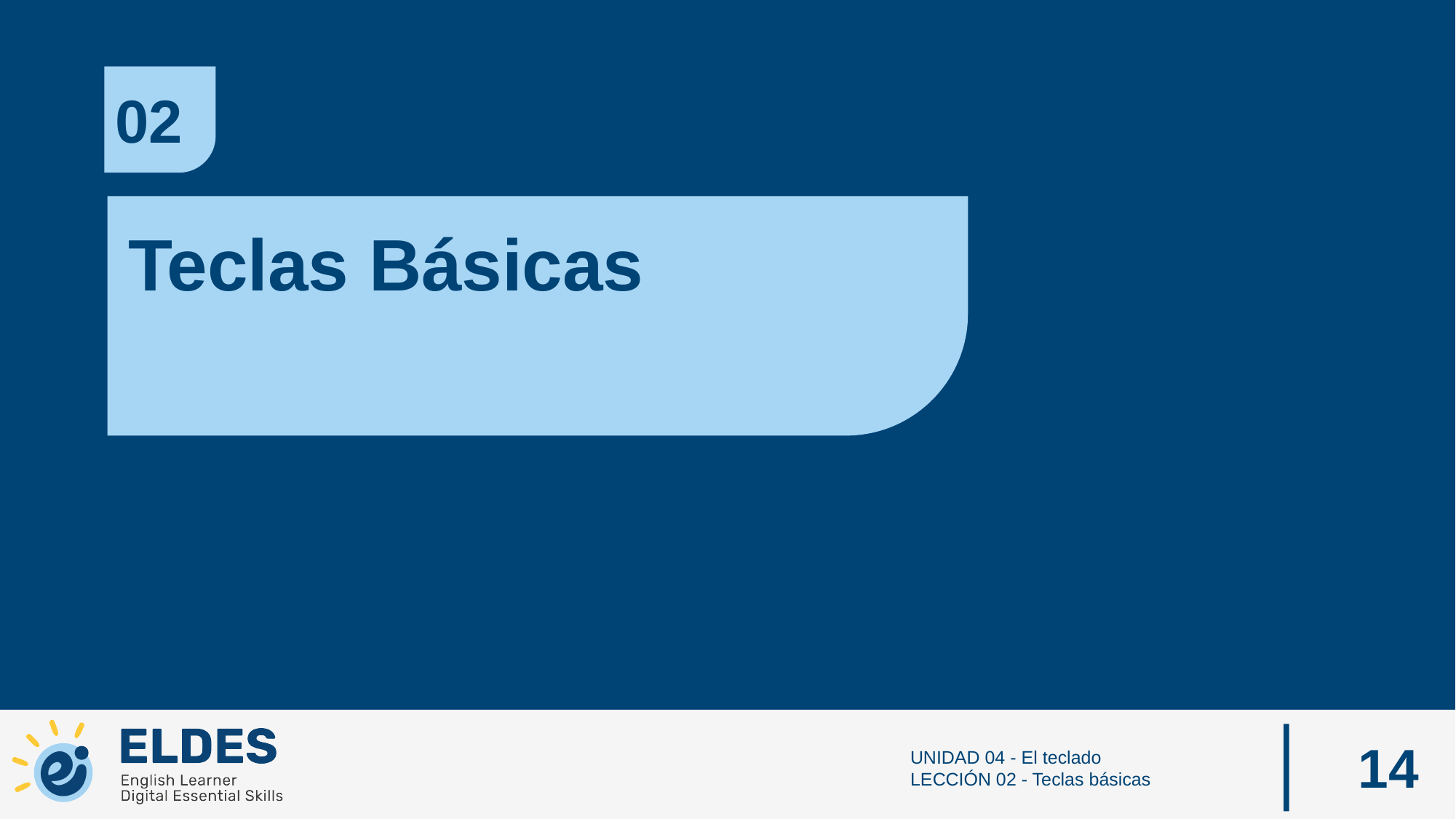

02
Teclas Básicas
14
UNIDAD 04 - El teclado
LECCIÓN 02 - Teclas básicas